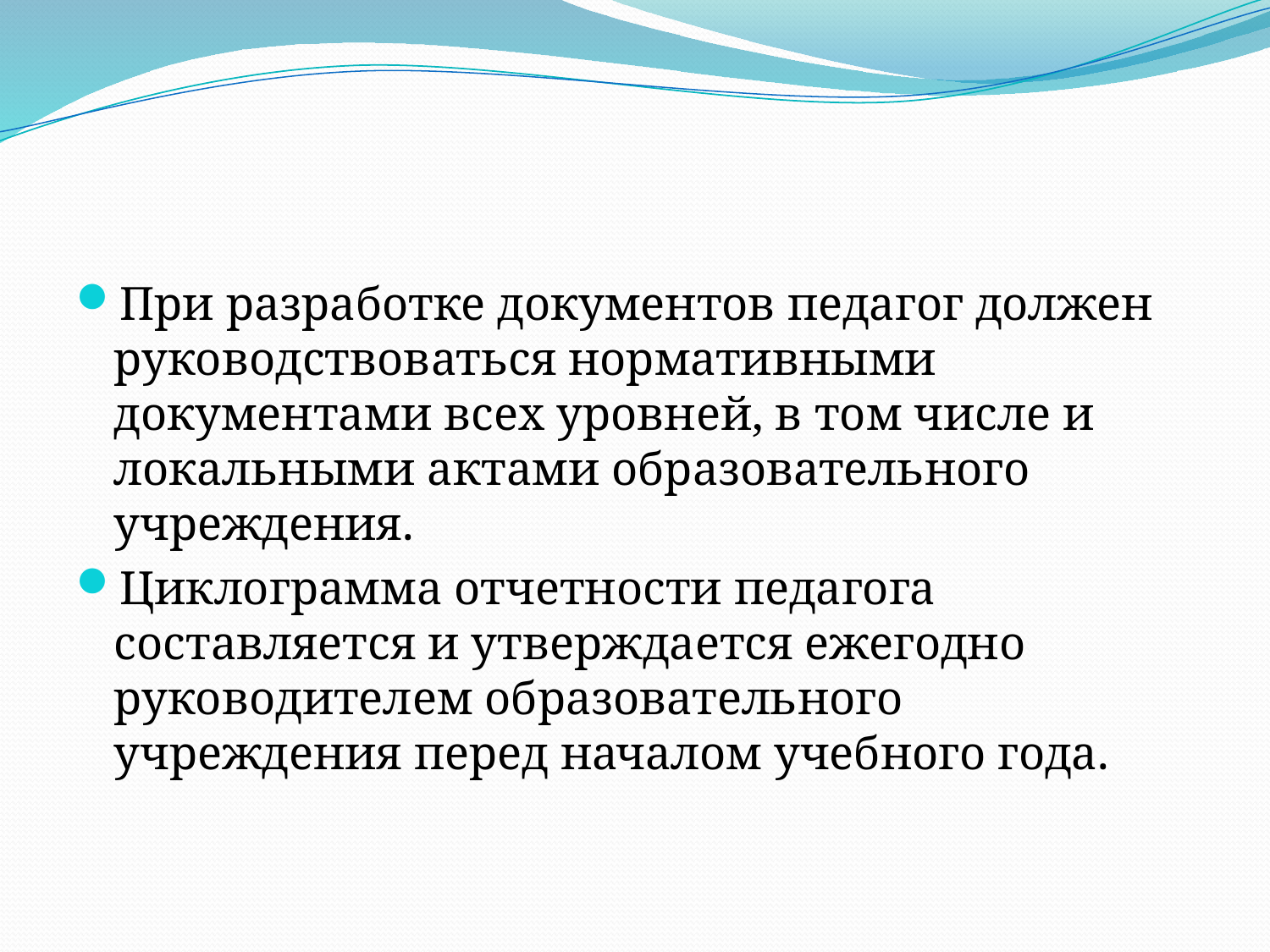

#
При разработке документов педагог должен руководствоваться нормативными документами всех уровней, в том числе и локальными актами образовательного учреждения.
Циклограмма отчетности педагога составляется и утверждается ежегодно руководителем образовательного учреждения перед началом учебного года.